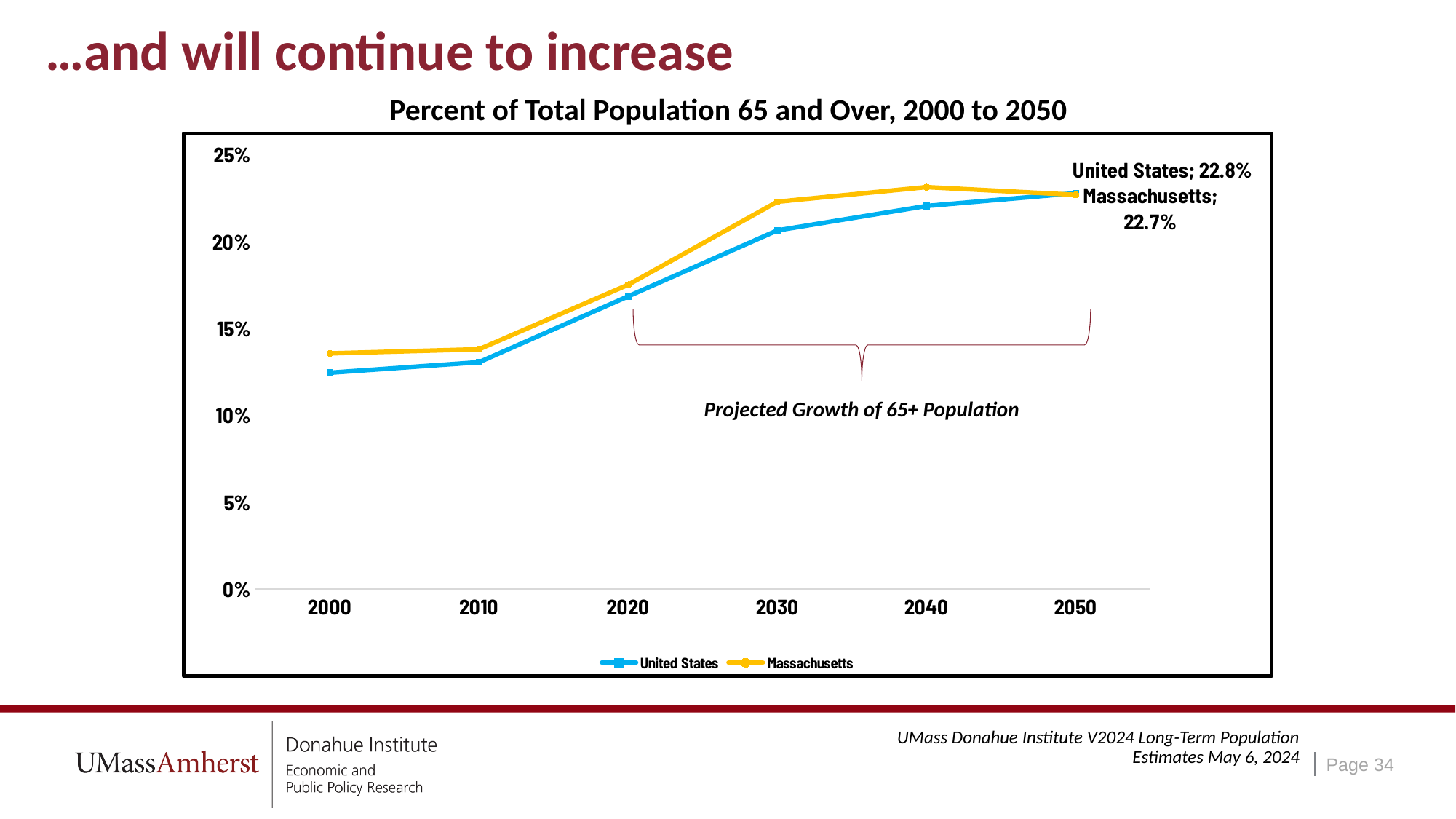

# …and will continue to increase
Percent of Total Population 65 and Over, 2000 to 2050

### Chart

| Category | United States | Massachusetts |
|---|---|---|
| 2000 | 0.1243391230531997 | 0.13548060915432508 |
| 2010 | 0.13042450511462939 | 0.13787036498249977 |
| 2020 | 0.16832892450896583 | 0.1750105843531332 |
| 2030 | 0.2062849931723979 | 0.222756805536992 |
| 2040 | 0.2203543573003494 | 0.2311911146578691 |
| 2050 | 0.22773560978616345 | 0.2267559182892195 |
Projected Growth of 65+ Population
Page 34
UMass Donahue Institute V2024 Long-Term Population Estimates May 6, 2024